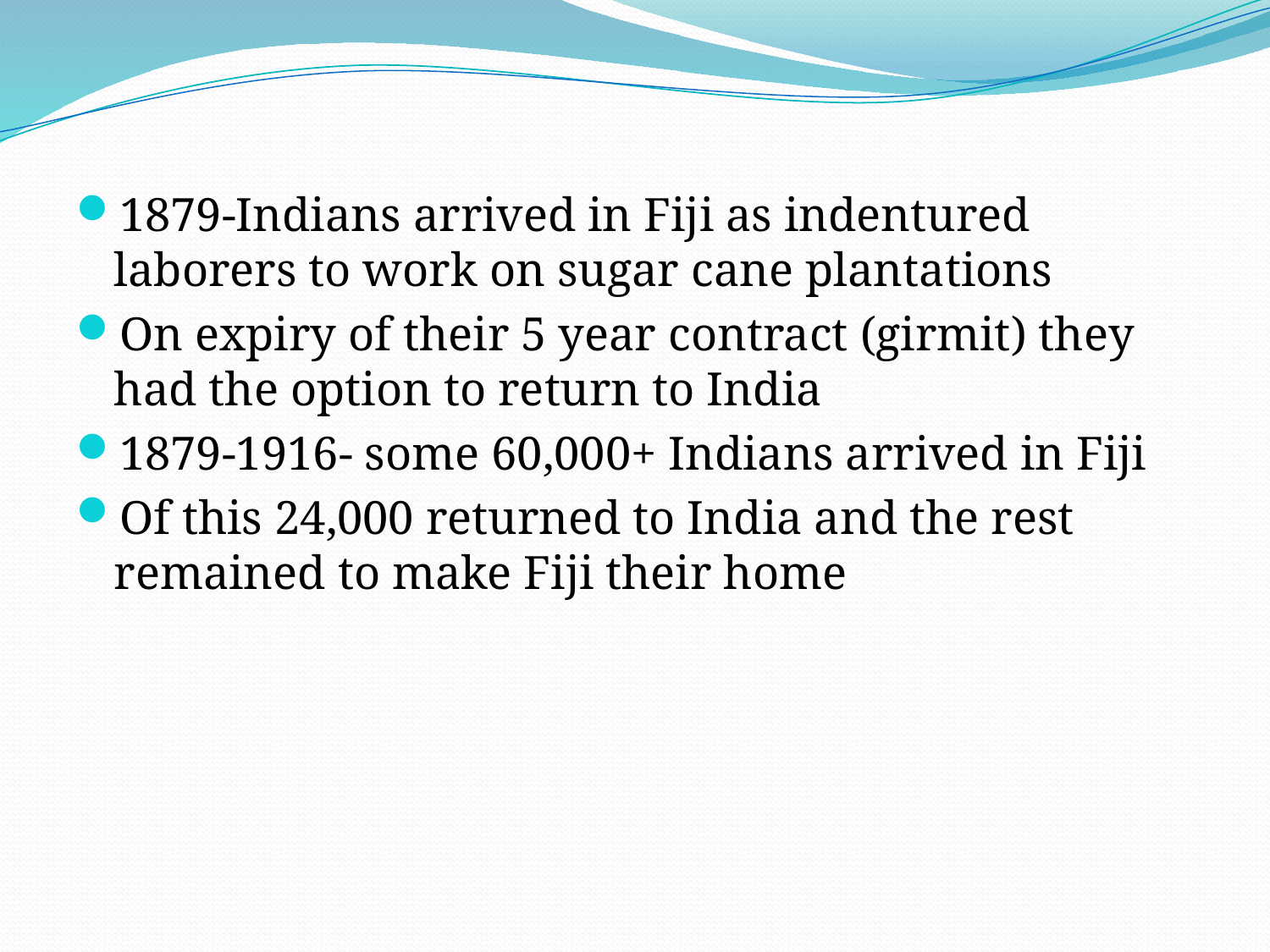

1879-Indians arrived in Fiji as indentured laborers to work on sugar cane plantations
On expiry of their 5 year contract (girmit) they had the option to return to India
1879-1916- some 60,000+ Indians arrived in Fiji
Of this 24,000 returned to India and the rest remained to make Fiji their home